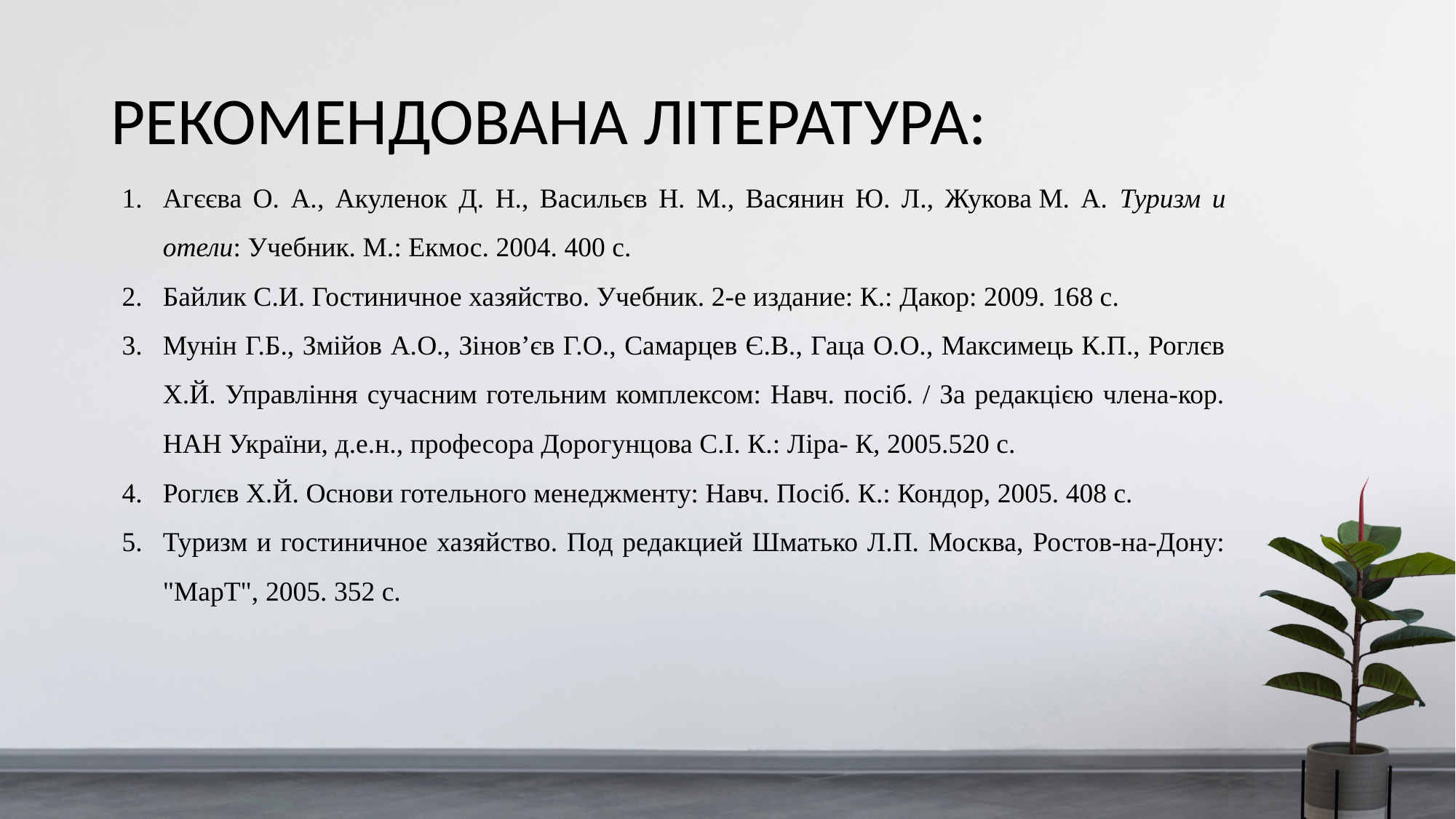

# РЕКОМЕНДОВАНА ЛІТЕРАТУРА:
Агєєва О. А., Акуленок Д. Н., Васильєв Н. М., Васянин Ю. Л., Жукова М. А. Туризм и отели: Учебник. М.: Екмос. 2004. 400 с.
Байлик С.И. Гостиничное хазяйство. Учебник. 2-е издание: К.: Дакор: 2009. 168 с.
Мунін Г.Б., Змійов А.О., Зінов’єв Г.О., Самарцев Є.В., Гаца О.О., Максимець К.П., Роглєв Х.Й. Управління сучасним готельним комплексом: Навч. посіб. / За редакцією члена-кор. НАН України, д.е.н., професора Дорогунцова С.І. К.: Ліра- К, 2005.520 с.
Роглєв Х.Й. Основи готельного менеджменту: Навч. Посіб. К.: Кондор, 2005. 408 с.
Туризм и гостиничное хазяйство. Под редакцией Шматько Л.П. Москва, Ростов-на-Дону: "МарТ", 2005. 352 с.